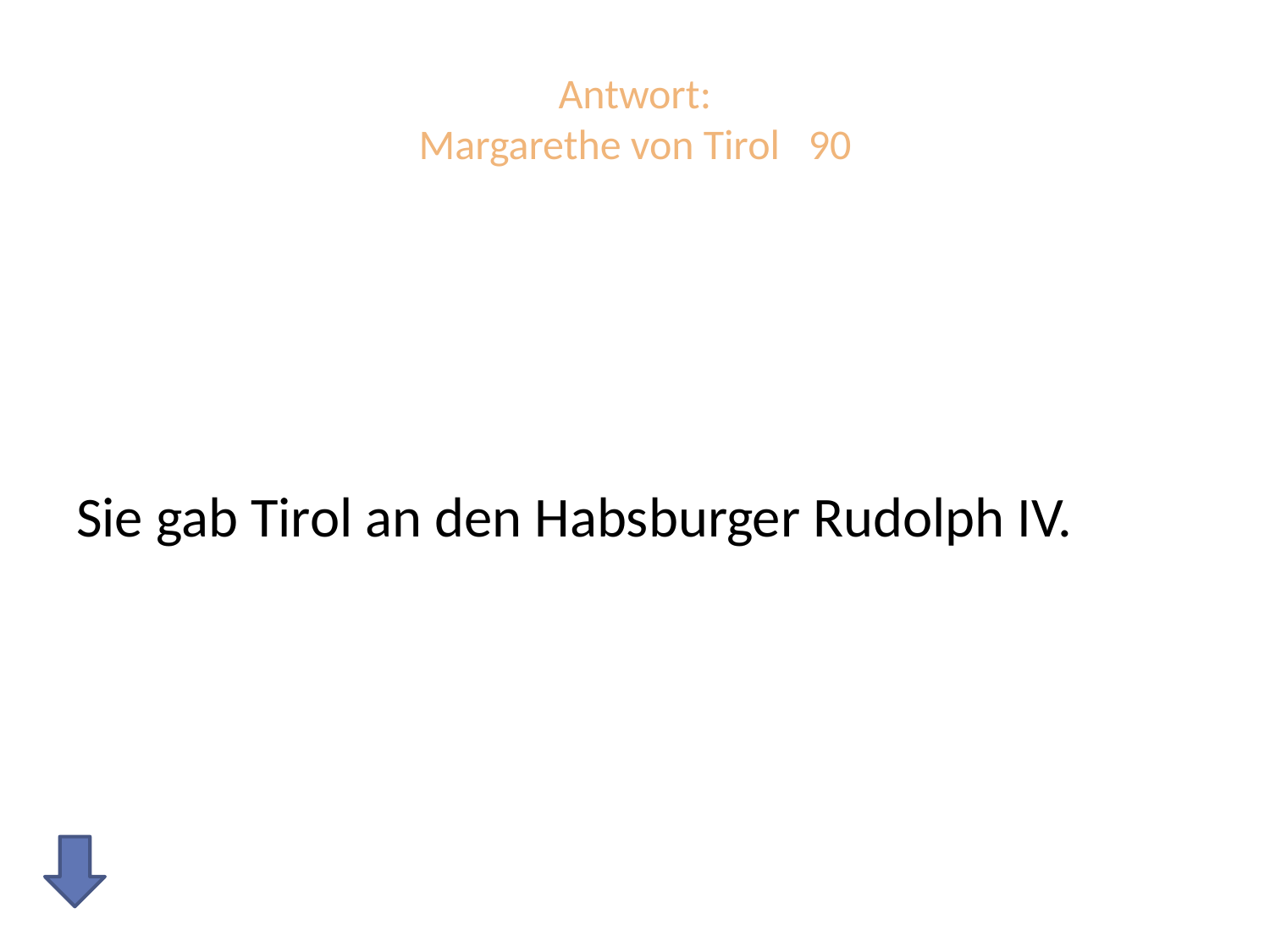

# Antwort: Margarethe von Tirol   90
Sie gab Tirol an den Habsburger Rudolph IV.